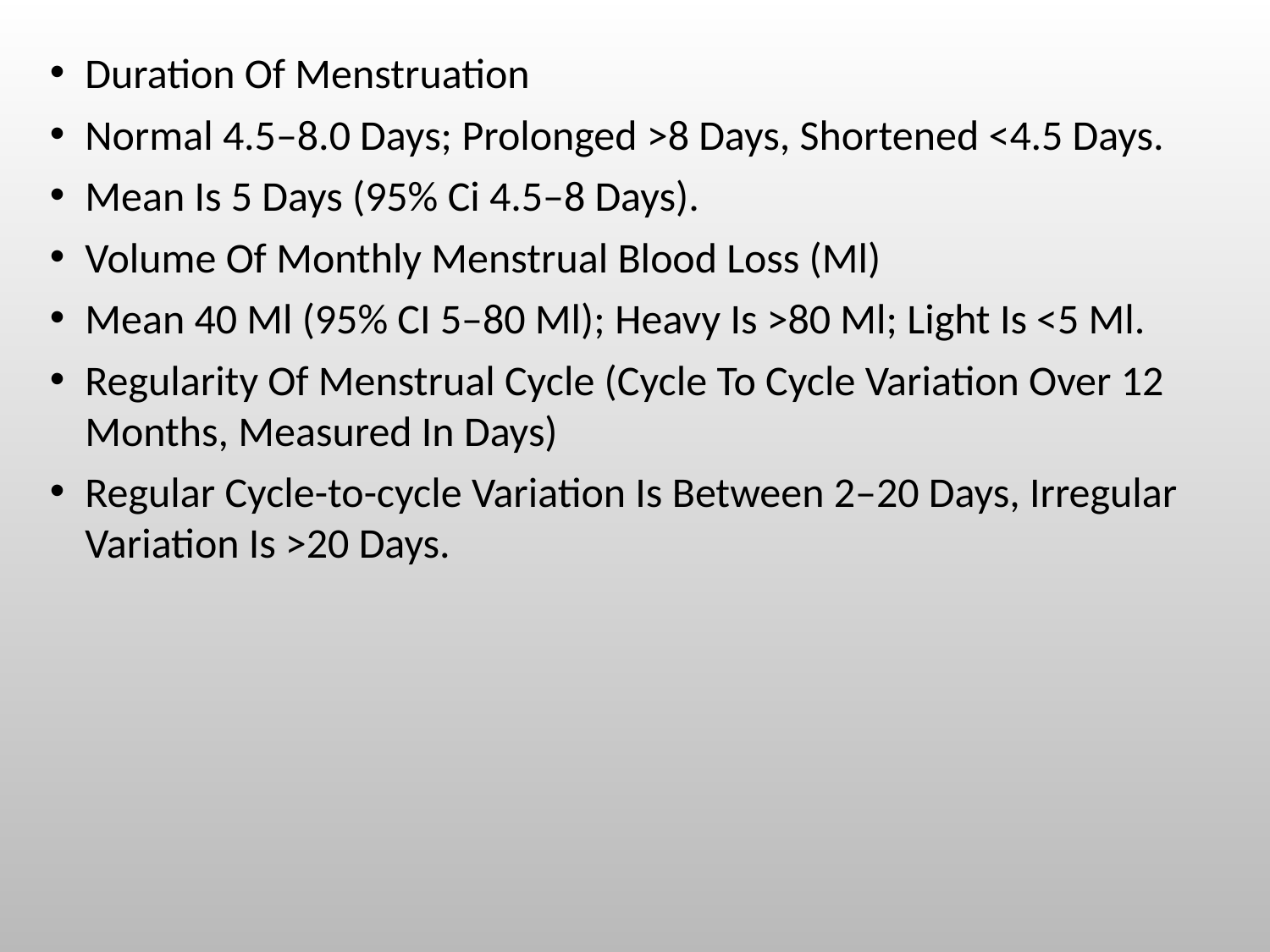

Duration Of Menstruation
Normal 4.5–8.0 Days; Prolonged >8 Days, Shortened <4.5 Days.
Mean Is 5 Days (95% Ci 4.5–8 Days).
Volume Of Monthly Menstrual Blood Loss (Ml)
Mean 40 Ml (95% CI 5–80 Ml); Heavy Is >80 Ml; Light Is <5 Ml.
Regularity Of Menstrual Cycle (Cycle To Cycle Variation Over 12 Months, Measured In Days)
Regular Cycle-to-cycle Variation Is Between 2–20 Days, Irregular Variation Is >20 Days.